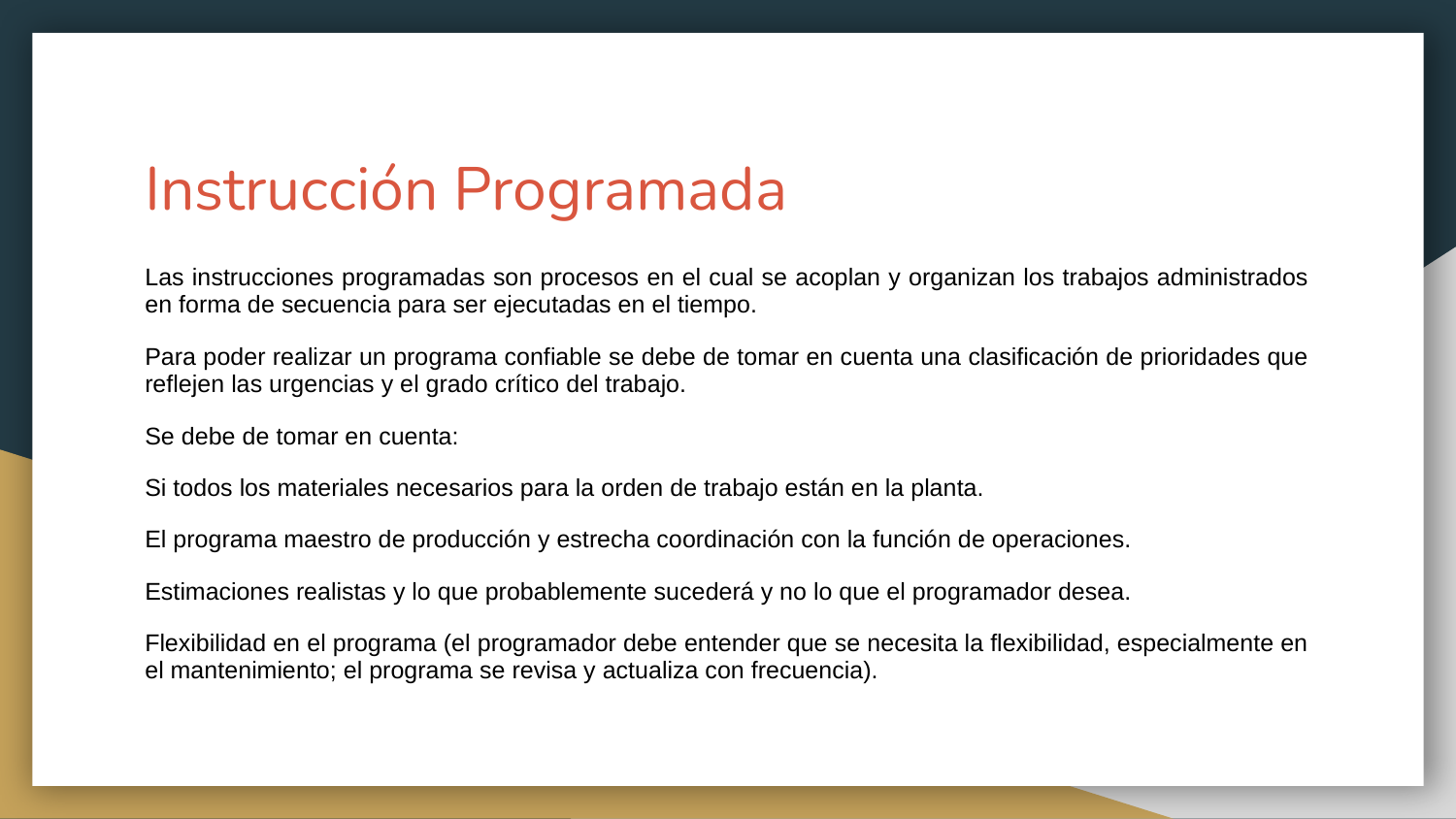

# Instrucción Programada
Las instrucciones programadas son procesos en el cual se acoplan y organizan los trabajos administrados en forma de secuencia para ser ejecutadas en el tiempo.
Para poder realizar un programa confiable se debe de tomar en cuenta una clasificación de prioridades que reflejen las urgencias y el grado crítico del trabajo.
Se debe de tomar en cuenta:
Si todos los materiales necesarios para la orden de trabajo están en la planta.
El programa maestro de producción y estrecha coordinación con la función de operaciones.
Estimaciones realistas y lo que probablemente sucederá y no lo que el programador desea.
Flexibilidad en el programa (el programador debe entender que se necesita la flexibilidad, especialmente en el mantenimiento; el programa se revisa y actualiza con frecuencia).